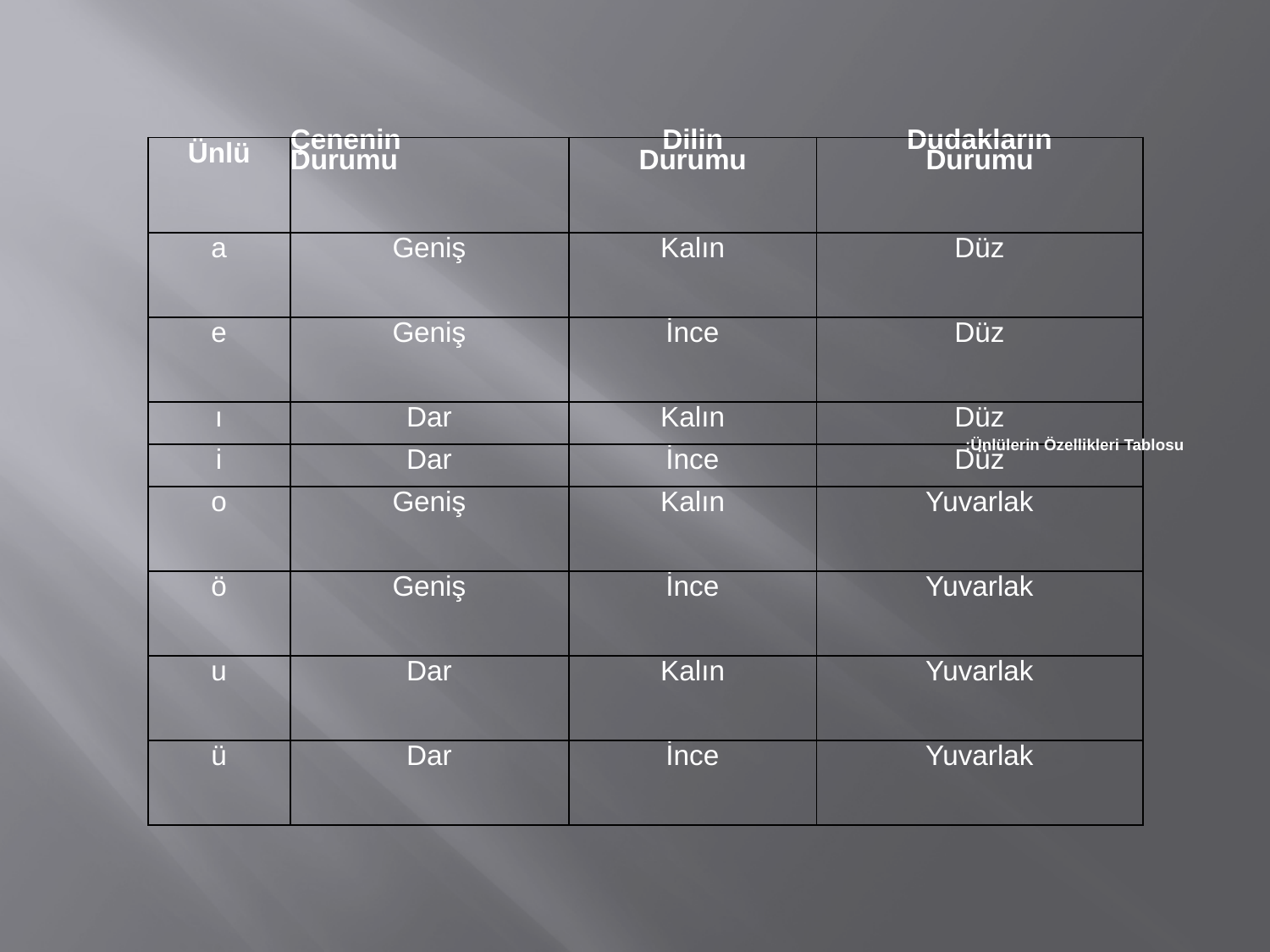

| Ünlü | Çenenin Durumu | Dilin Durumu | Dudakların Durumu |
| --- | --- | --- | --- |
| a | Geniş | Kalın | Düz |
| e | Geniş | İnce | Düz |
| ı | Dar | Kalın | Düz |
| i | Dar | İnce | Düz |
| o | Geniş | Kalın | Yuvarlak |
| ö | Geniş | İnce | Yuvarlak |
| u | Dar | Kalın | Yuvarlak |
| ü | Dar | İnce | Yuvarlak |
Ünlülerin Özellikleri Tablosu: